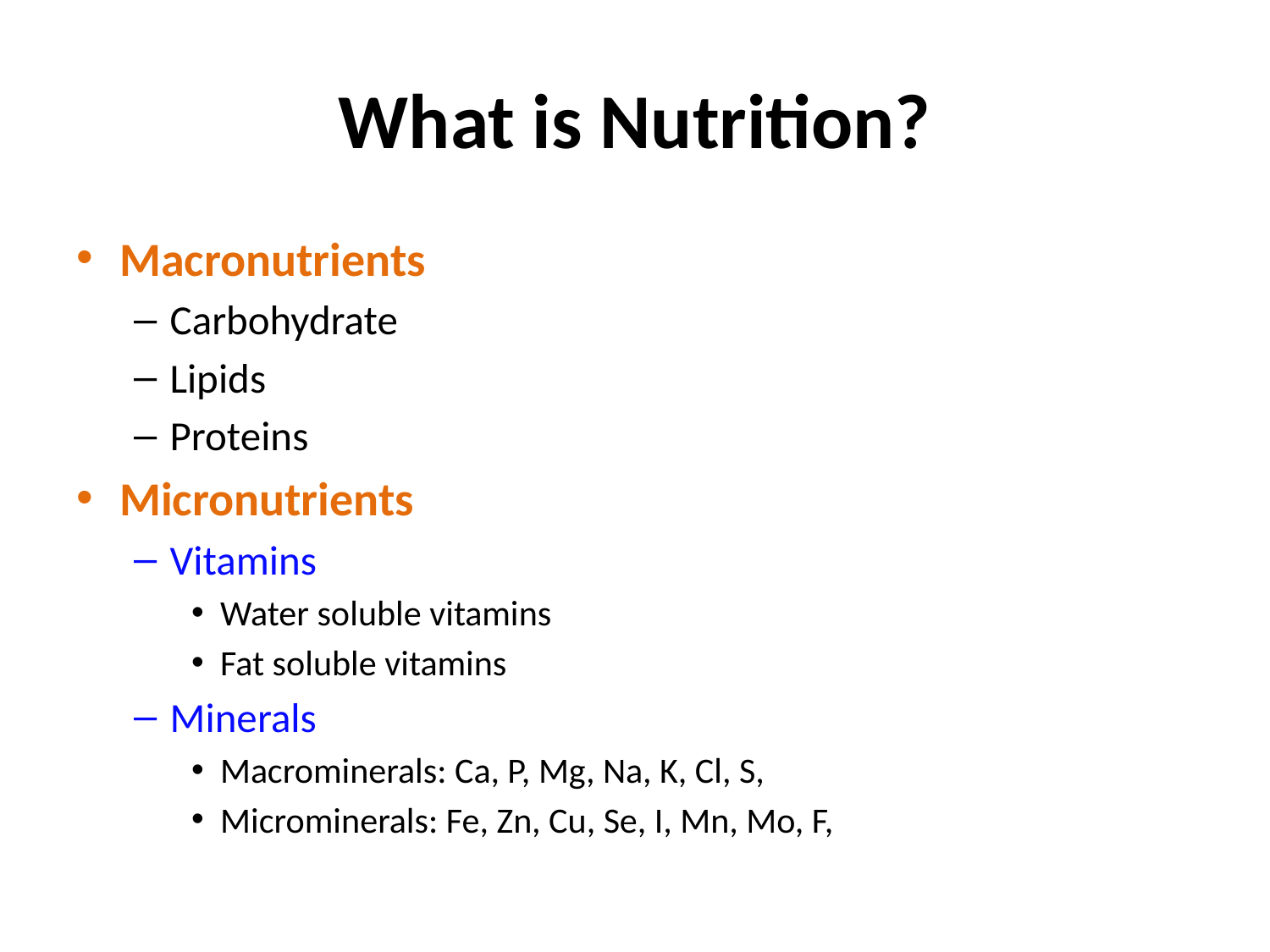

# What is Nutrition?
Macronutrients
Carbohydrate
Lipids
Proteins
Micronutrients
Vitamins
Water soluble vitamins
Fat soluble vitamins
Minerals
Macrominerals: Ca, P, Mg, Na, K, Cl, S,
Microminerals: Fe, Zn, Cu, Se, I, Mn, Mo, F,